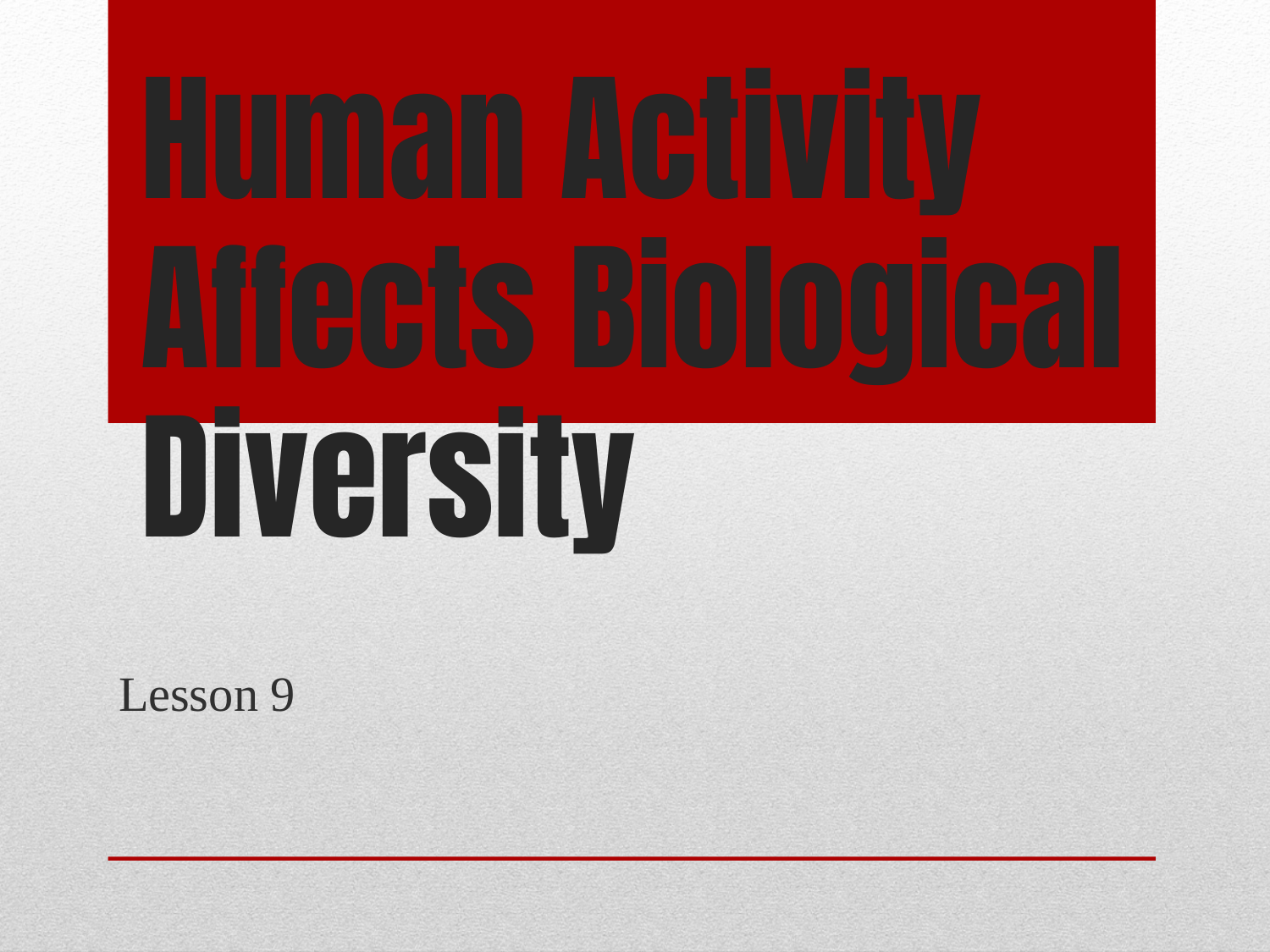

# Human Activity Affects Biological Diversity
Lesson 9